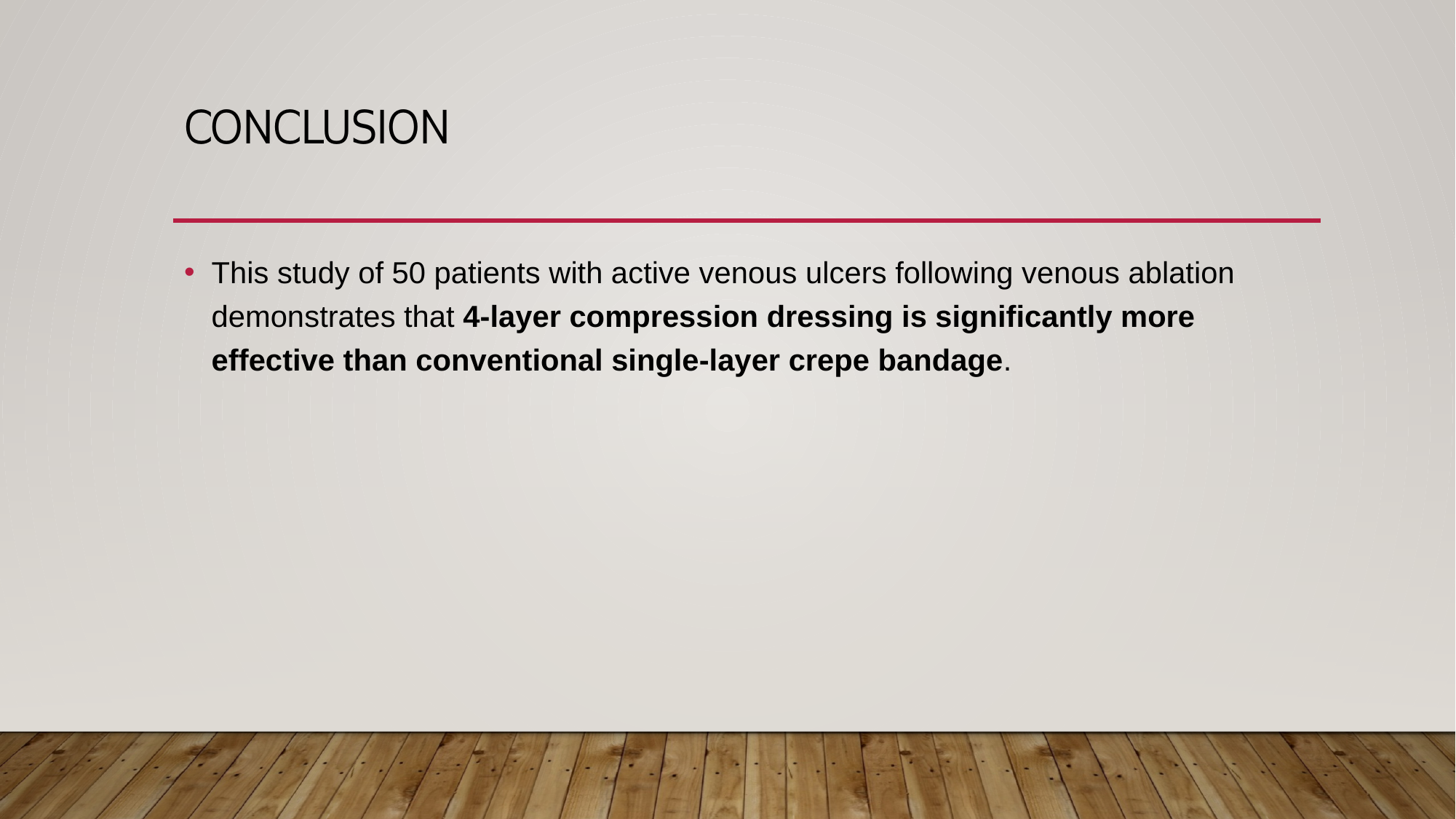

# CONCLUSION
This study of 50 patients with active venous ulcers following venous ablation demonstrates that 4-layer compression dressing is significantly more effective than conventional single-layer crepe bandage.